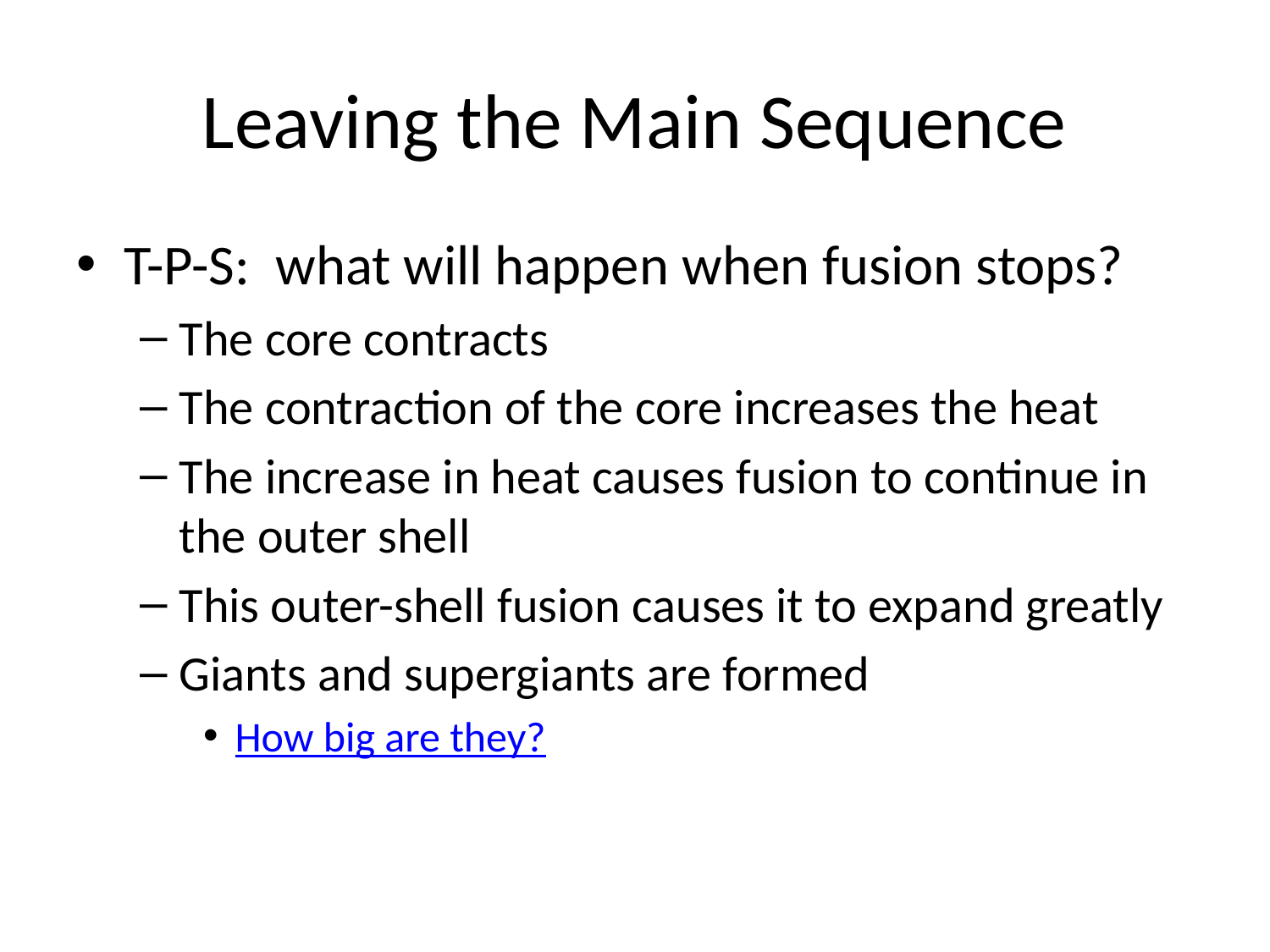

# Leaving the Main Sequence
T-P-S:  what will happen when fusion stops?
The core contracts
The contraction of the core increases the heat
The increase in heat causes fusion to continue in the outer shell
This outer-shell fusion causes it to expand greatly
Giants and supergiants are formed
How big are they?